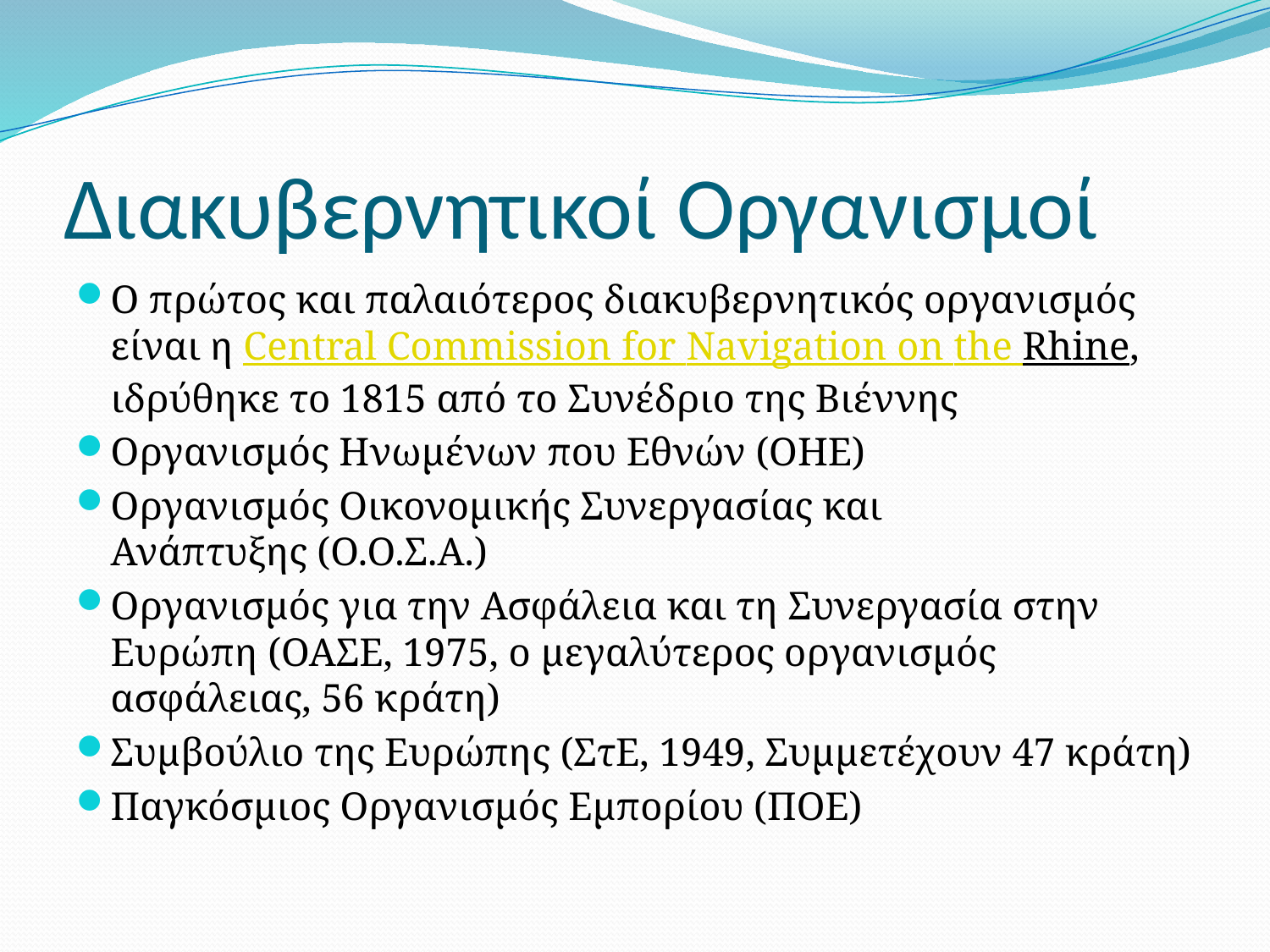

# Διακυβερνητικοί Οργανισμοί
Ο πρώτος και παλαιότερος διακυβερνητικός οργανισμός είναι η Central Commission for Navigation on the Rhine, ιδρύθηκε το 1815 από το Συνέδριο της Βιέννης
Οργανισμός Ηνωμένων που Εθνών (ΟΗΕ)
Οργανισμός Οικονομικής Συνεργασίας και Ανάπτυξης (Ο.Ο.Σ.Α.)
Οργανισμός για την Ασφάλεια και τη Συνεργασία στην Ευρώπη (ΟΑΣΕ, 1975, ο μεγαλύτερος οργανισμός ασφάλειας, 56 κράτη)
Συμβούλιο της Ευρώπης (ΣτΕ, 1949, Συμμετέχουν 47 κράτη)
Παγκόσμιος Οργανισμός Εμπορίου (ΠΟΕ)